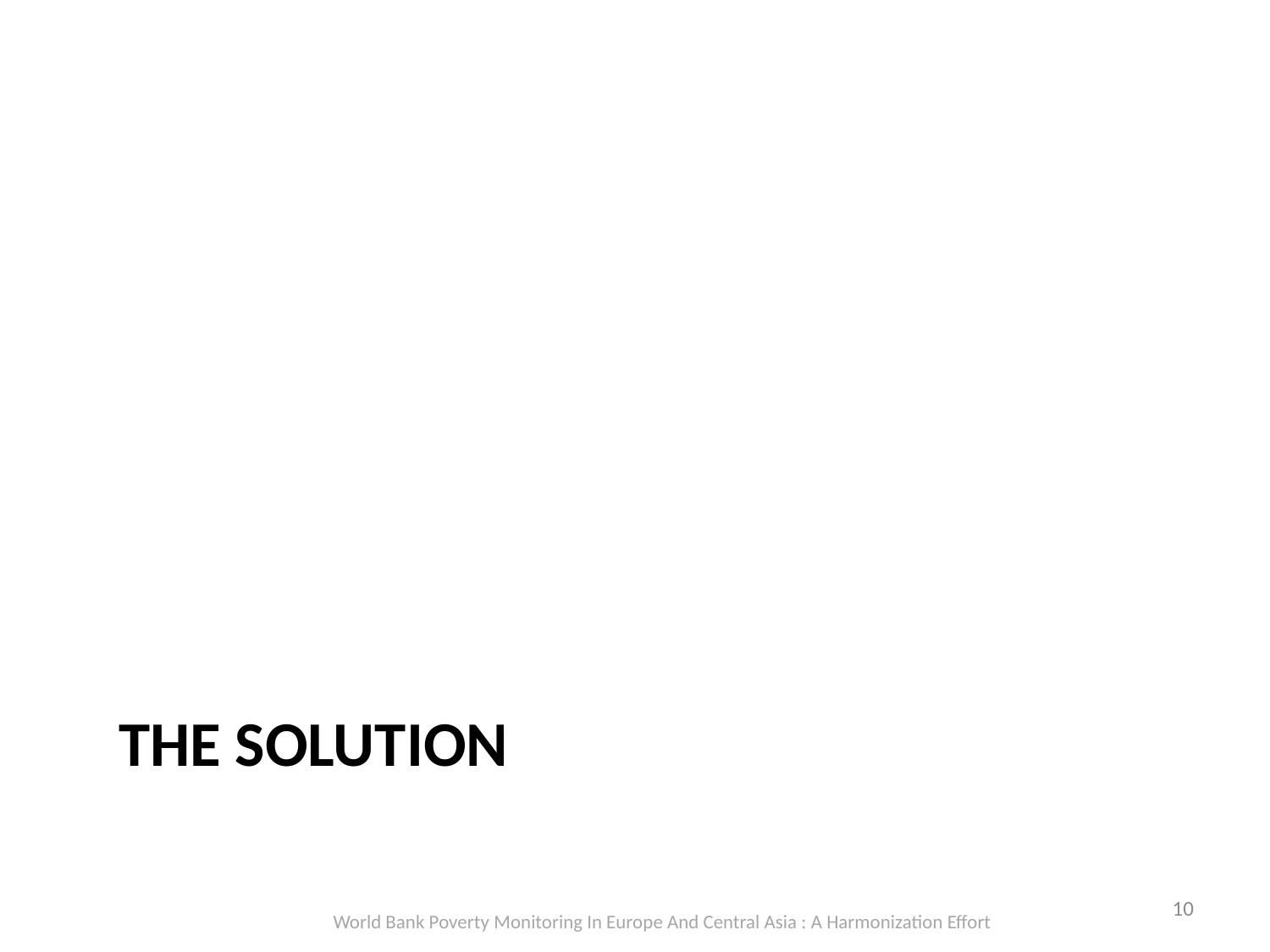

THE SOLUTION
10
World Bank Poverty Monitoring In Europe And Central Asia : A Harmonization Effort